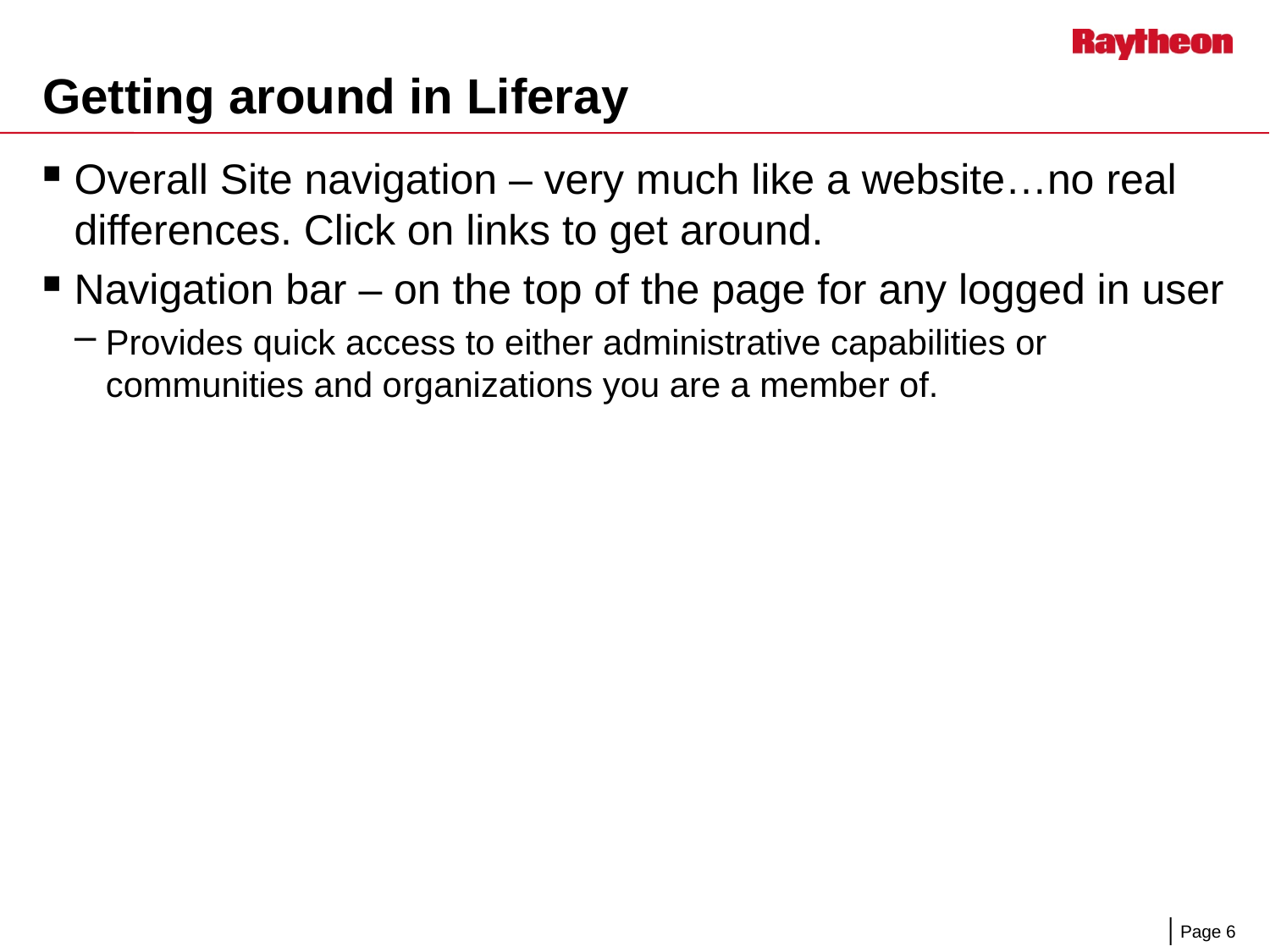

# Getting around in Liferay
Overall Site navigation – very much like a website…no real differences. Click on links to get around.
Navigation bar – on the top of the page for any logged in user
Provides quick access to either administrative capabilities or communities and organizations you are a member of.